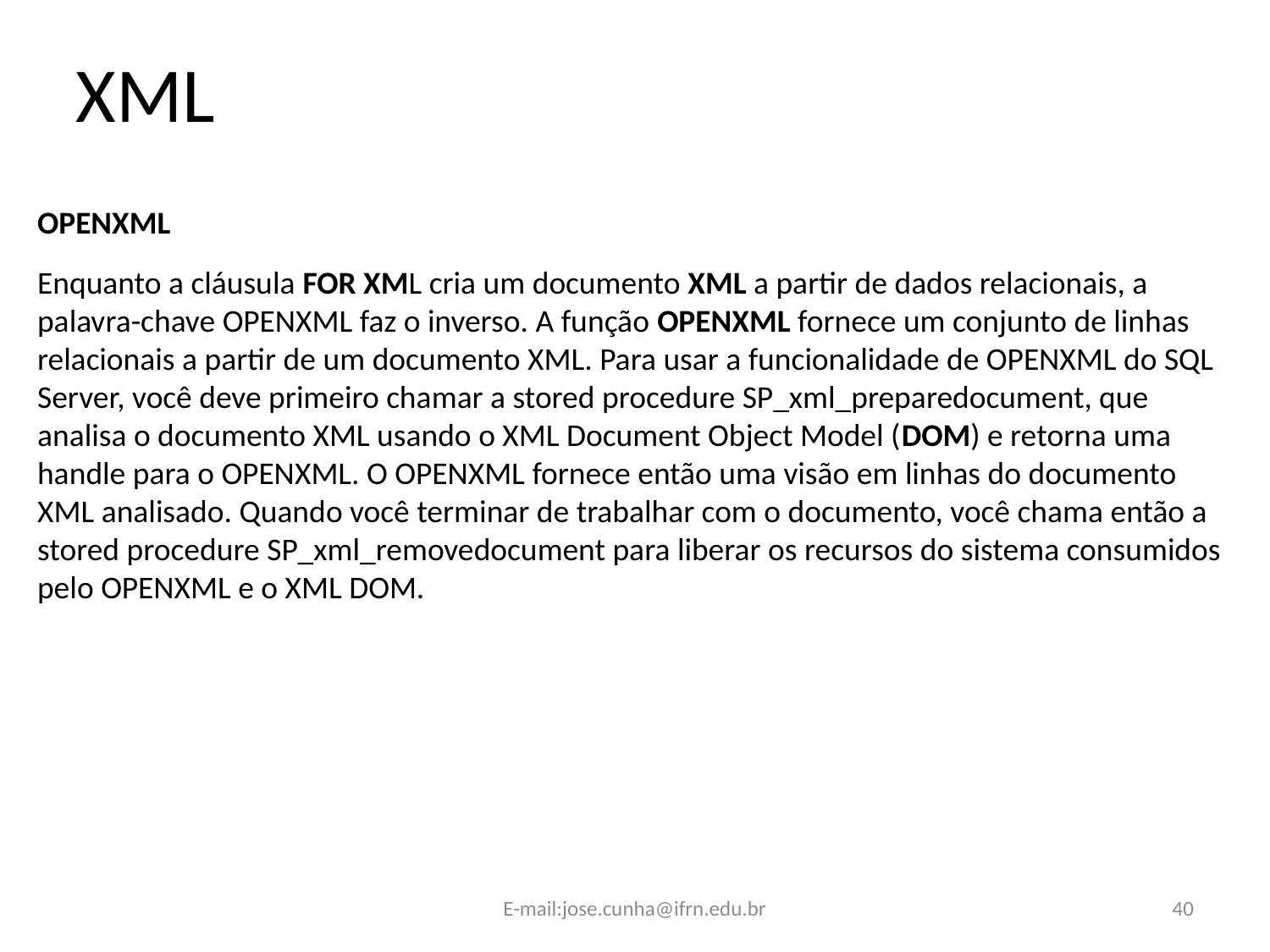

XML
OPENXML
Enquanto a cláusula FOR XML cria um documento XML a partir de dados relacionais, a palavra-chave OPENXML faz o inverso. A função OPENXML fornece um conjunto de linhas relacionais a partir de um documento XML. Para usar a funcionalidade de OPENXML do SQL Server, você deve primeiro chamar a stored procedure SP_xml_preparedocument, que analisa o documento XML usando o XML Document Object Model (DOM) e retorna uma handle para o OPENXML. O OPENXML fornece então uma visão em linhas do documento XML analisado. Quando você terminar de trabalhar com o documento, você chama então a stored procedure SP_xml_removedocument para liberar os recursos do sistema consumidos pelo OPENXML e o XML DOM.
E-mail:jose.cunha@ifrn.edu.br
40